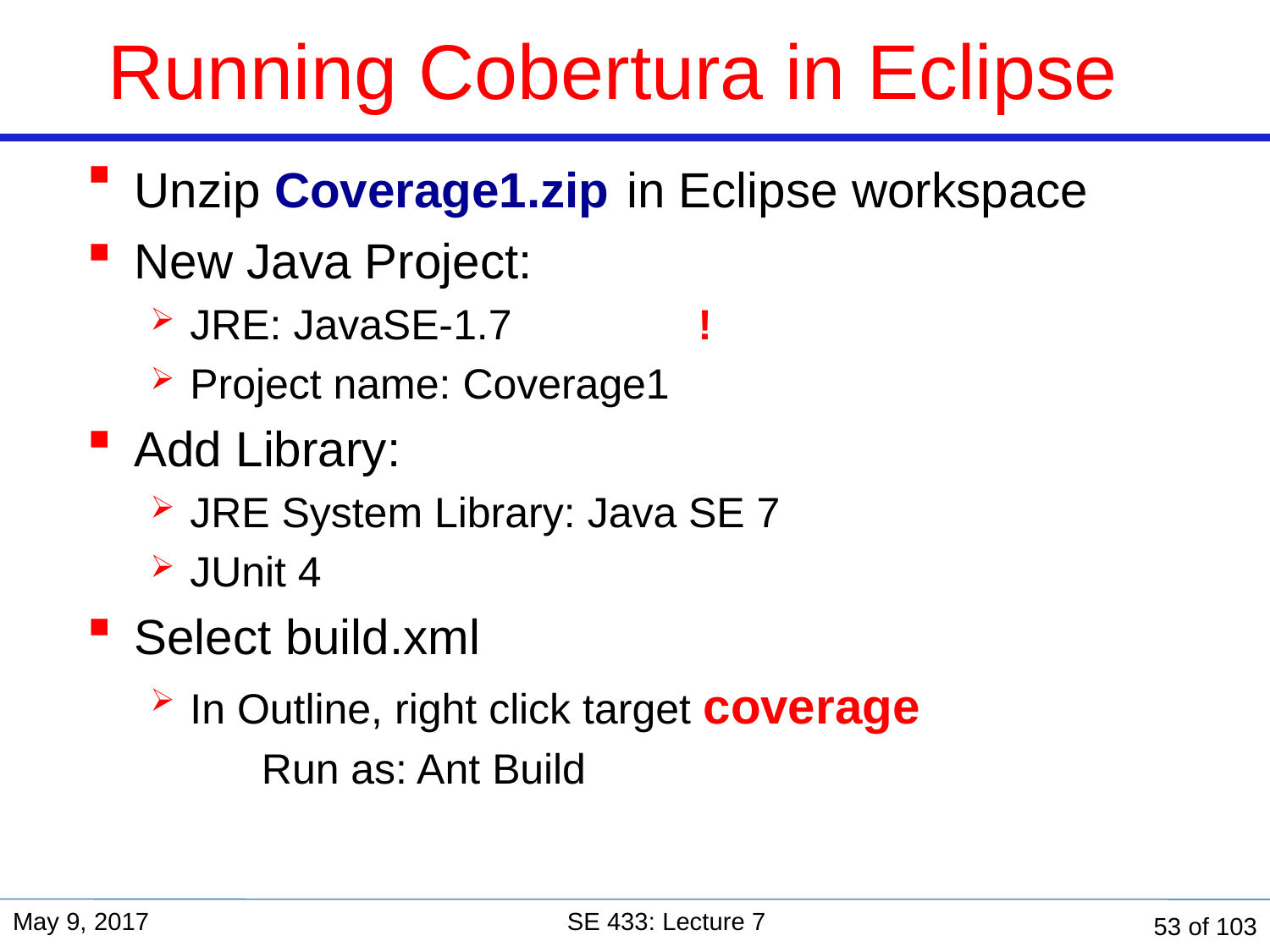

# Running Cobertura in Eclipse
Unzip Coverage1.zip in Eclipse workspace
New Java Project:
JRE: JavaSE-1.7   		!
Project name: Coverage1
Add Library:
JRE System Library: Java SE 7
JUnit 4
Select build.xml
In Outline, right click target coverage
	Run as: Ant Build
May 9, 2017
SE 433: Lecture 7
53 of 103